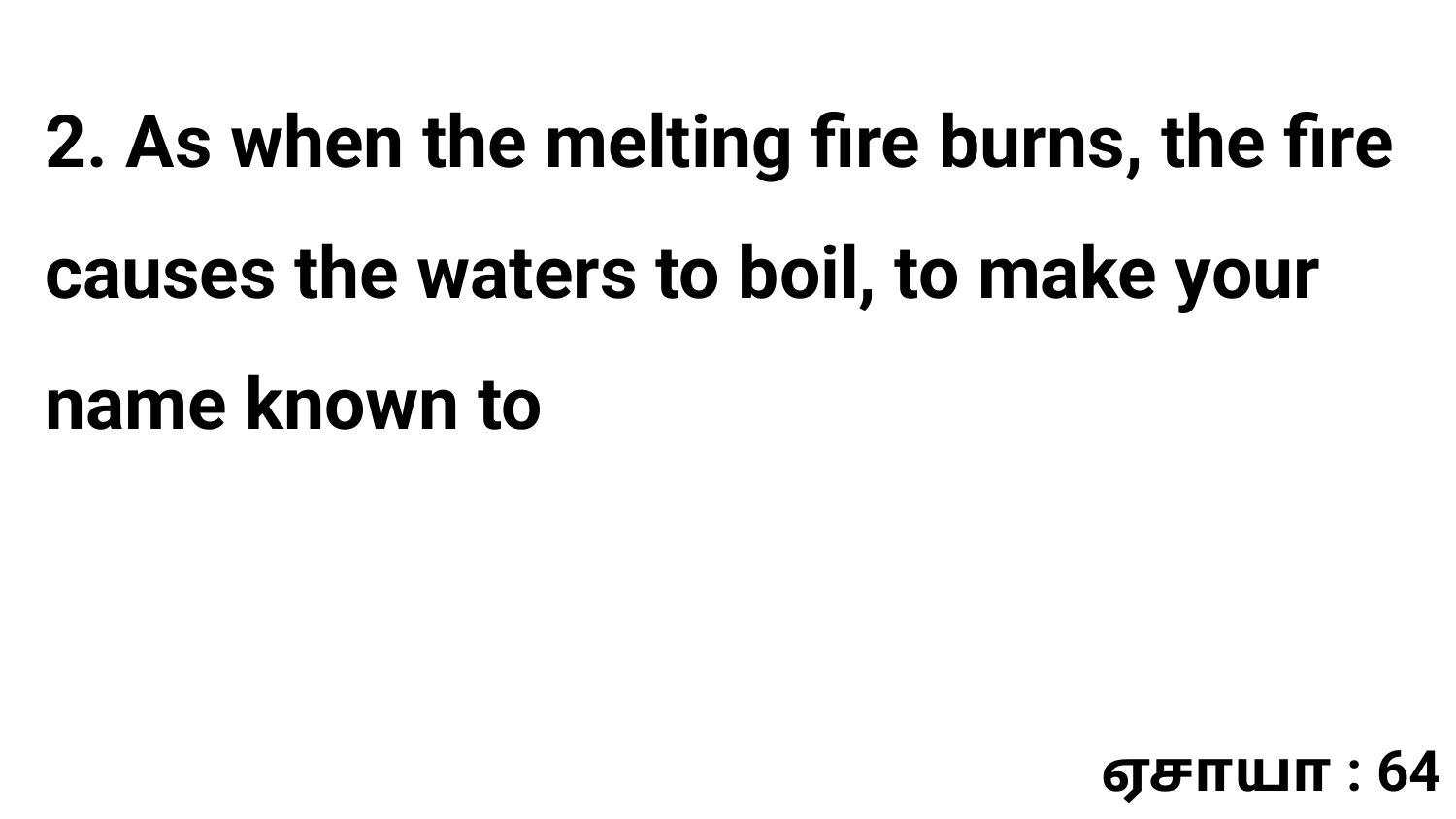

2. As when the melting fire burns, the fire causes the waters to boil, to make your name known to
ஏசாயா : 64